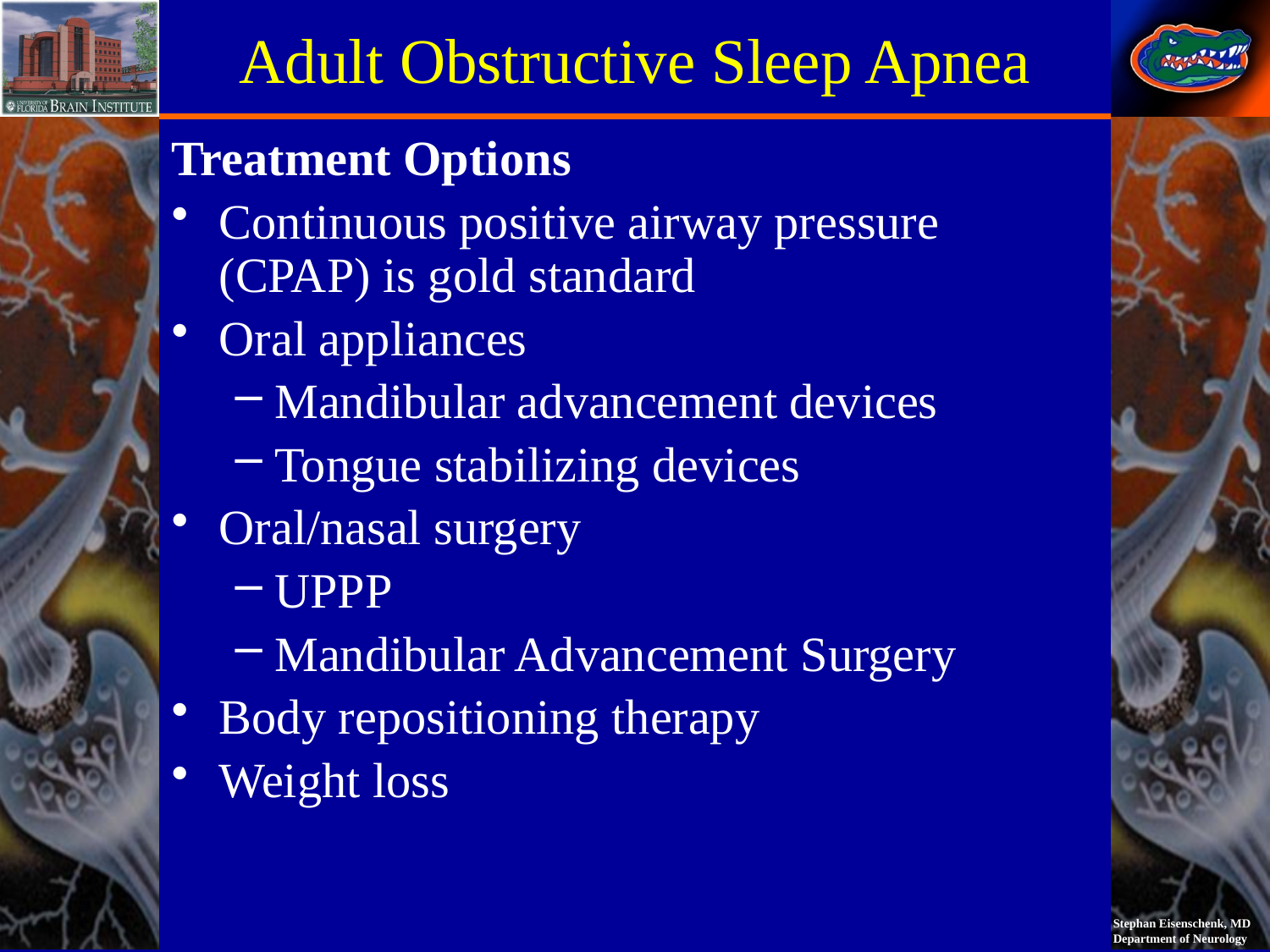

# Adult Obstructive Sleep Apnea
Treatment Options
Continuous positive airway pressure (CPAP) is gold standard
Oral appliances
Mandibular advancement devices
Tongue stabilizing devices
Oral/nasal surgery
UPPP
Mandibular Advancement Surgery
Body repositioning therapy
Weight loss